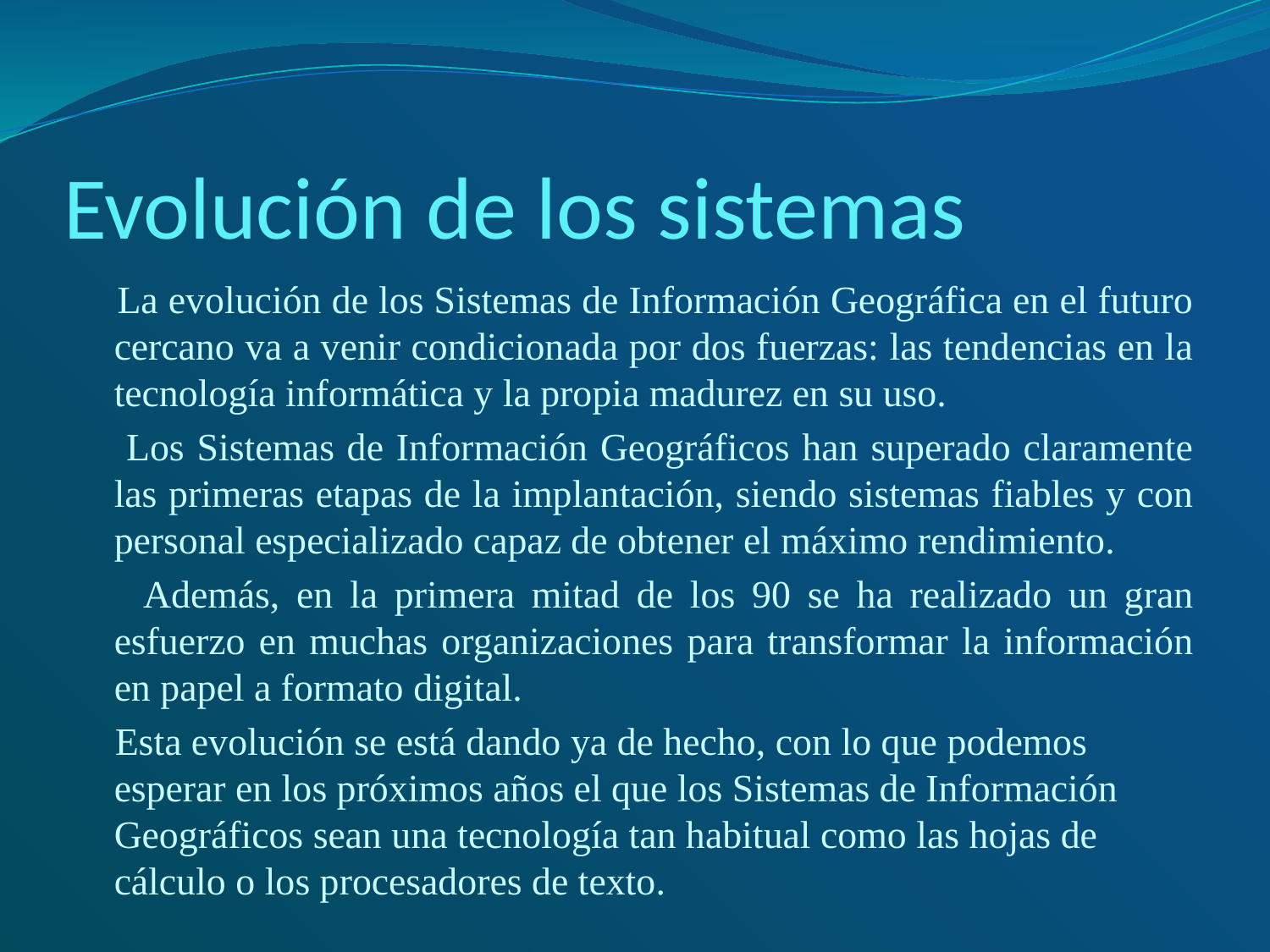

# Evolución de los sistemas
    La evolución de los Sistemas de Información Geográfica en el futuro cercano va a venir condicionada por dos fuerzas: las tendencias en la tecnología informática y la propia madurez en su uso.
    Los Sistemas de Información Geográficos han superado claramente las primeras etapas de la implantación, siendo sistemas fiables y con personal especializado capaz de obtener el máximo rendimiento.
    Además, en la primera mitad de los 90 se ha realizado un gran esfuerzo en muchas organizaciones para transformar la información en papel a formato digital.
    Esta evolución se está dando ya de hecho, con lo que podemos esperar en los próximos años el que los Sistemas de Información Geográficos sean una tecnología tan habitual como las hojas de cálculo o los procesadores de texto.